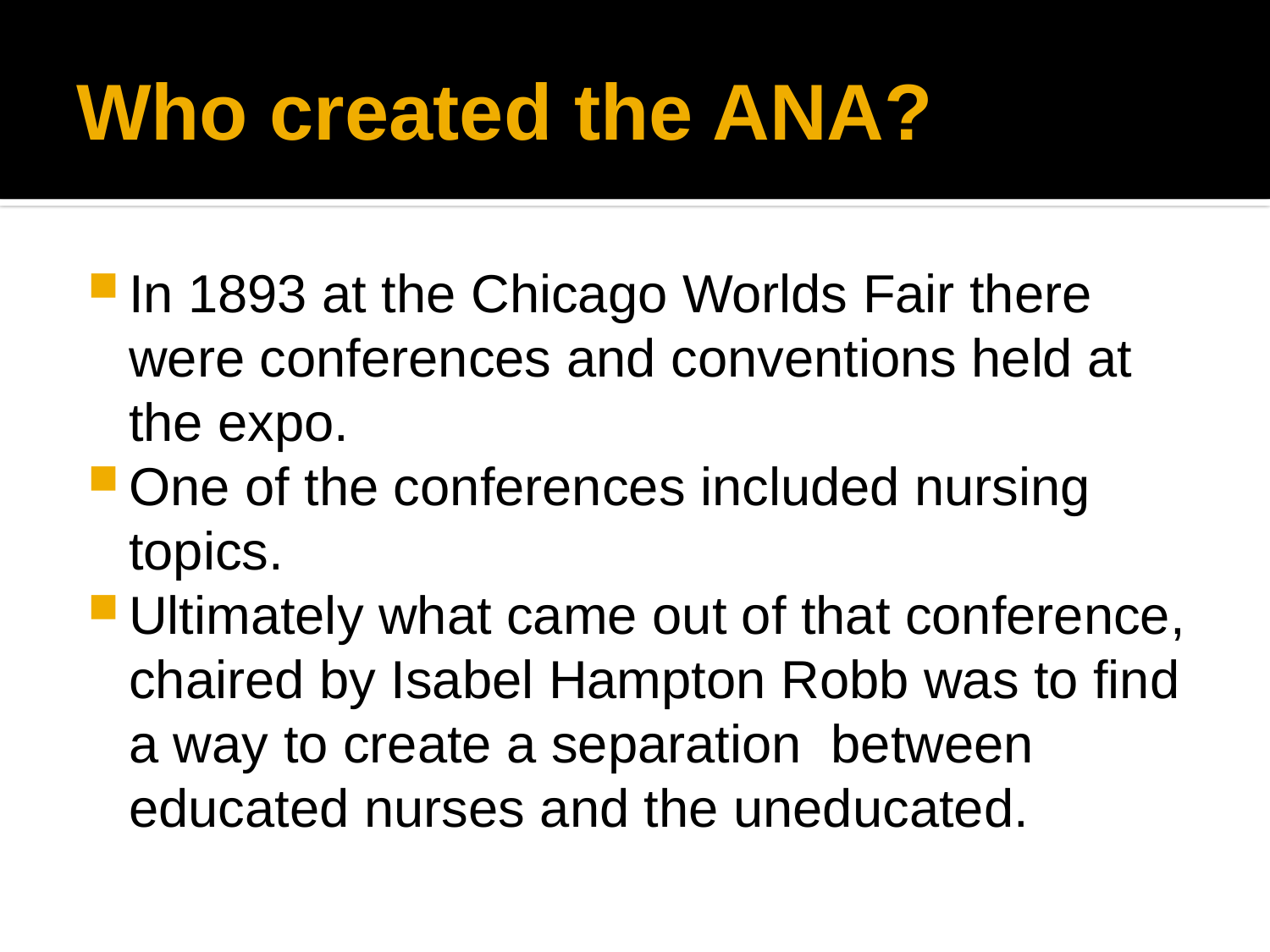

# Who created the ANA?
In 1893 at the Chicago Worlds Fair there were conferences and conventions held at the expo.
One of the conferences included nursing topics.
Ultimately what came out of that conference, chaired by Isabel Hampton Robb was to find a way to create a separation  between educated nurses and the uneducated.